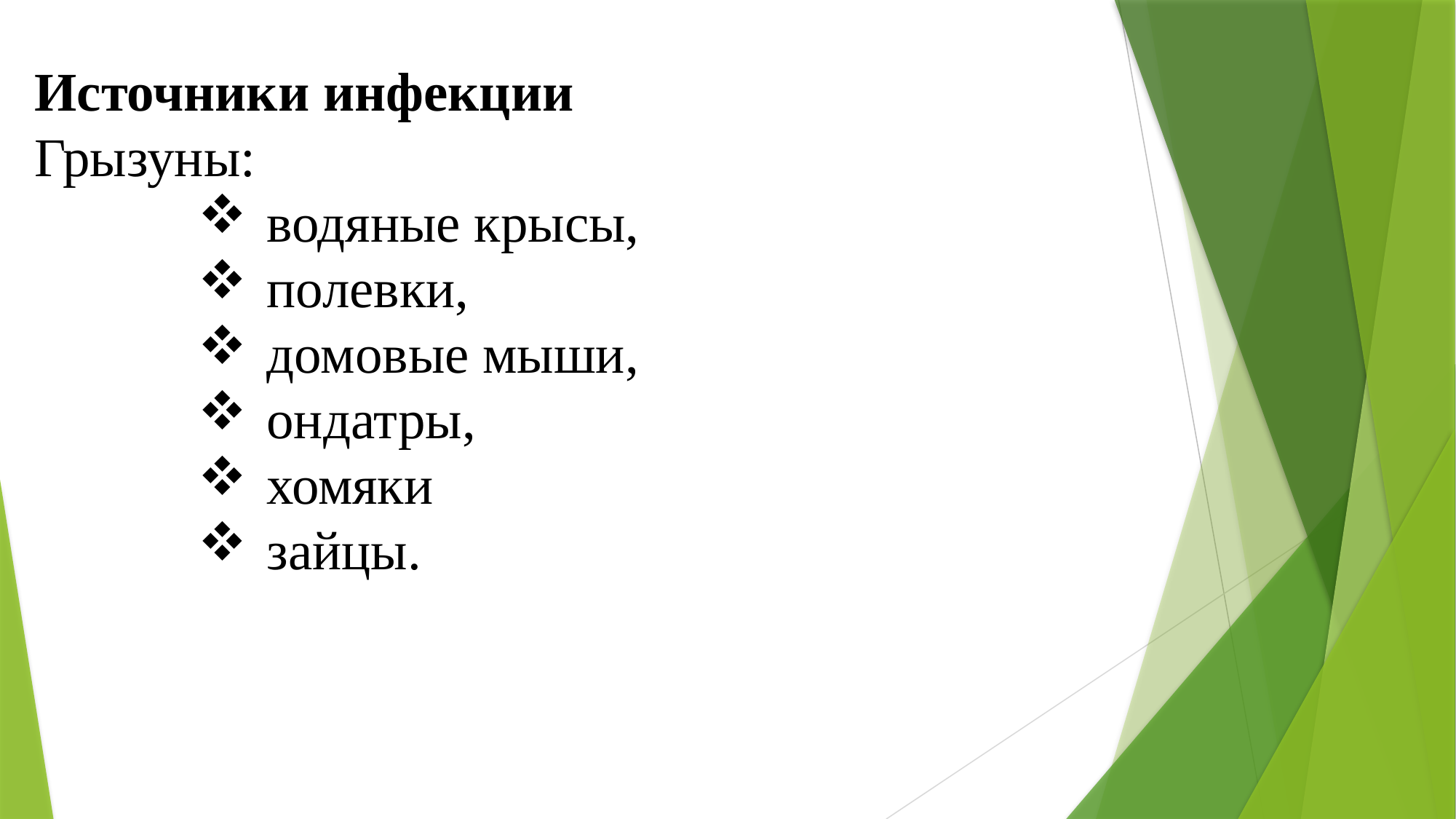

Источники инфекции
Грызуны:
водяные крысы,
полевки,
домовые мыши,
ондатры,
хомяки
зайцы.